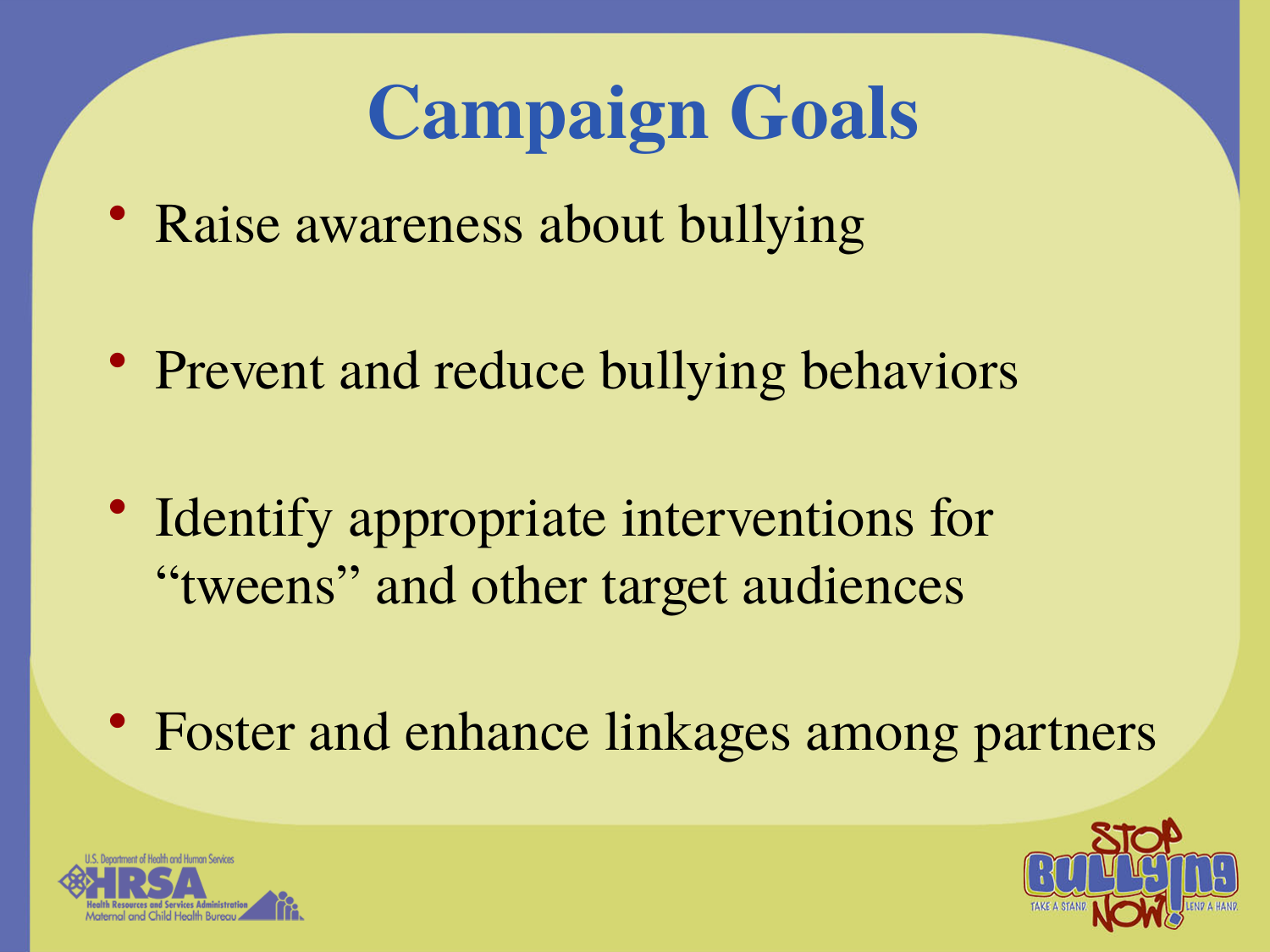

# Campaign Goals
Raise awareness about bullying
Prevent and reduce bullying behaviors
Identify appropriate interventions for “tweens” and other target audiences
Foster and enhance linkages among partners